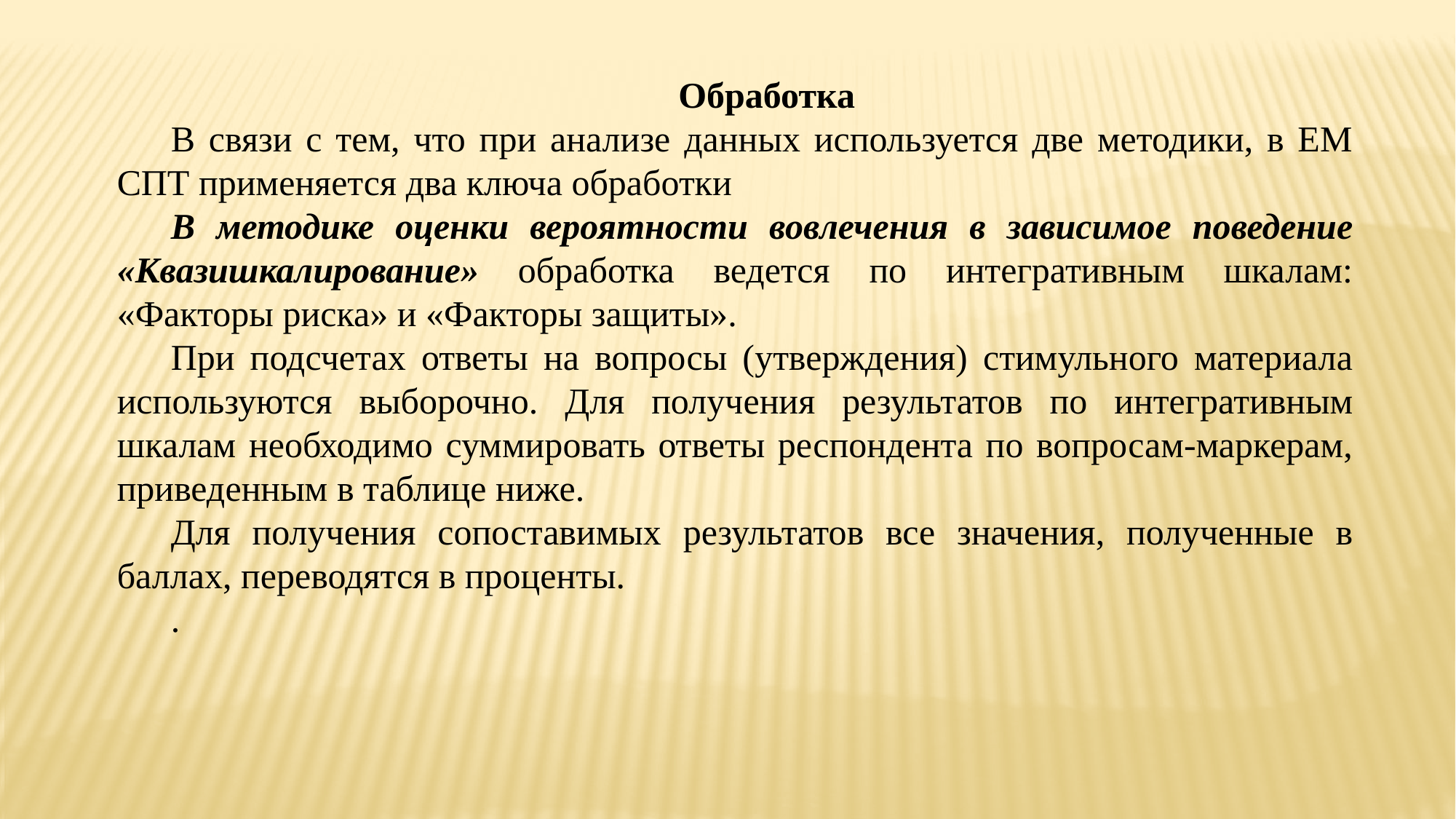

Обработка
В связи с тем, что при анализе данных используется две методики, в ЕМ СПТ применяется два ключа обработки
В методике оценки вероятности вовлечения в зависимое поведение «Квазишкалирование» обработка ведется по интегративным шкалам: «Факторы риска» и «Факторы защиты».
При подсчетах ответы на вопросы (утверждения) стимульного материала используются выборочно. Для получения результатов по интегративным шкалам необходимо суммировать ответы респондента по вопросам-маркерам, приведенным в таблице ниже.
Для получения сопоставимых результатов все значения, полученные в баллах, переводятся в проценты.
.